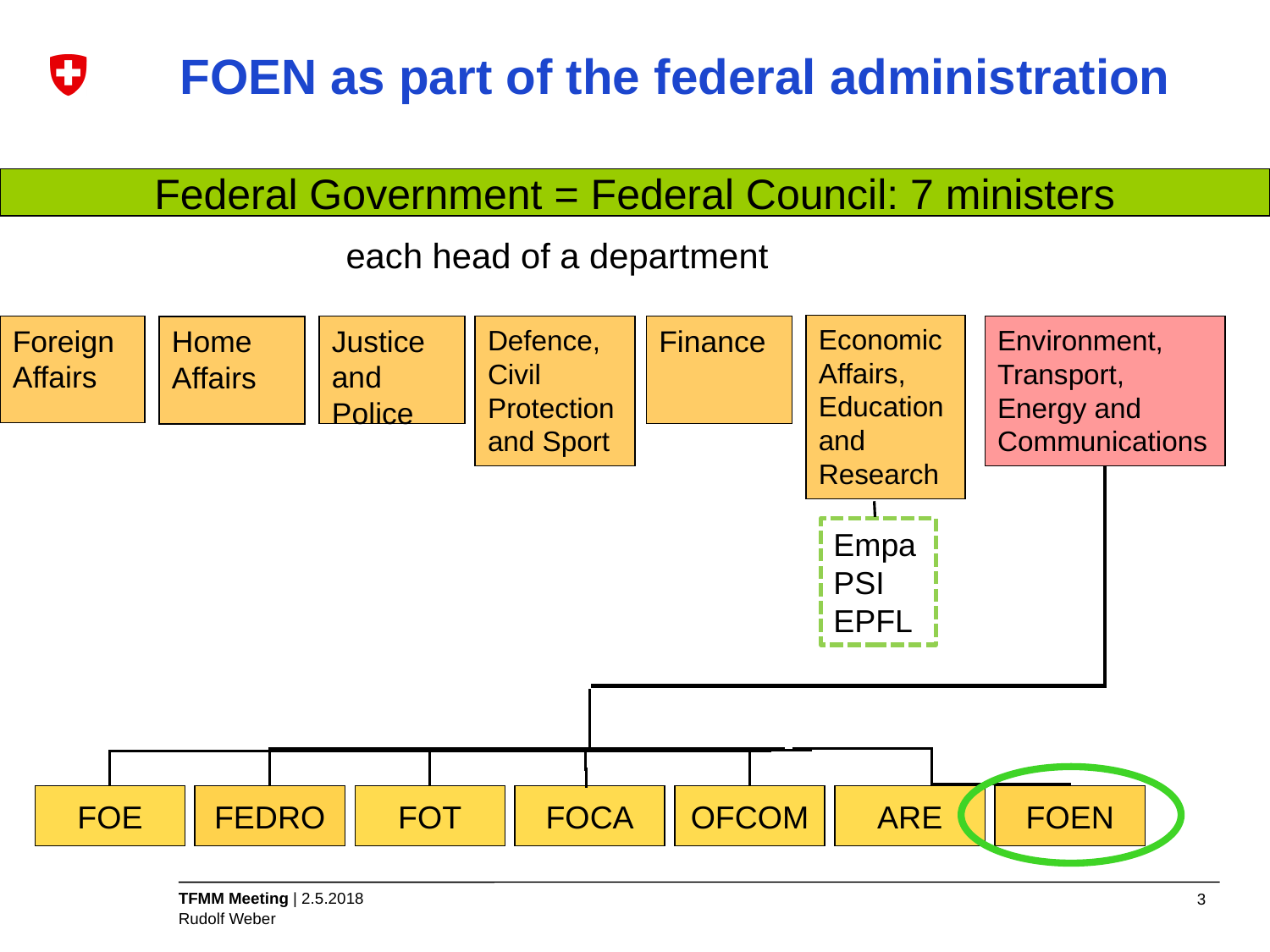

FOEN as part of the federal administration
Federal Government = Federal Council: 7 ministers
each head of a department
Economic Affairs, Education and Research
Foreign Affairs
Justice and Police
Defence, Civil Protection and Sport
Finance
Environment, Transport, Energy and Communications
Home Affairs
Empa
PSI
EPFL

FOE
FEDRO
FOT
FOCA
OFCOM
ARE
FOEN